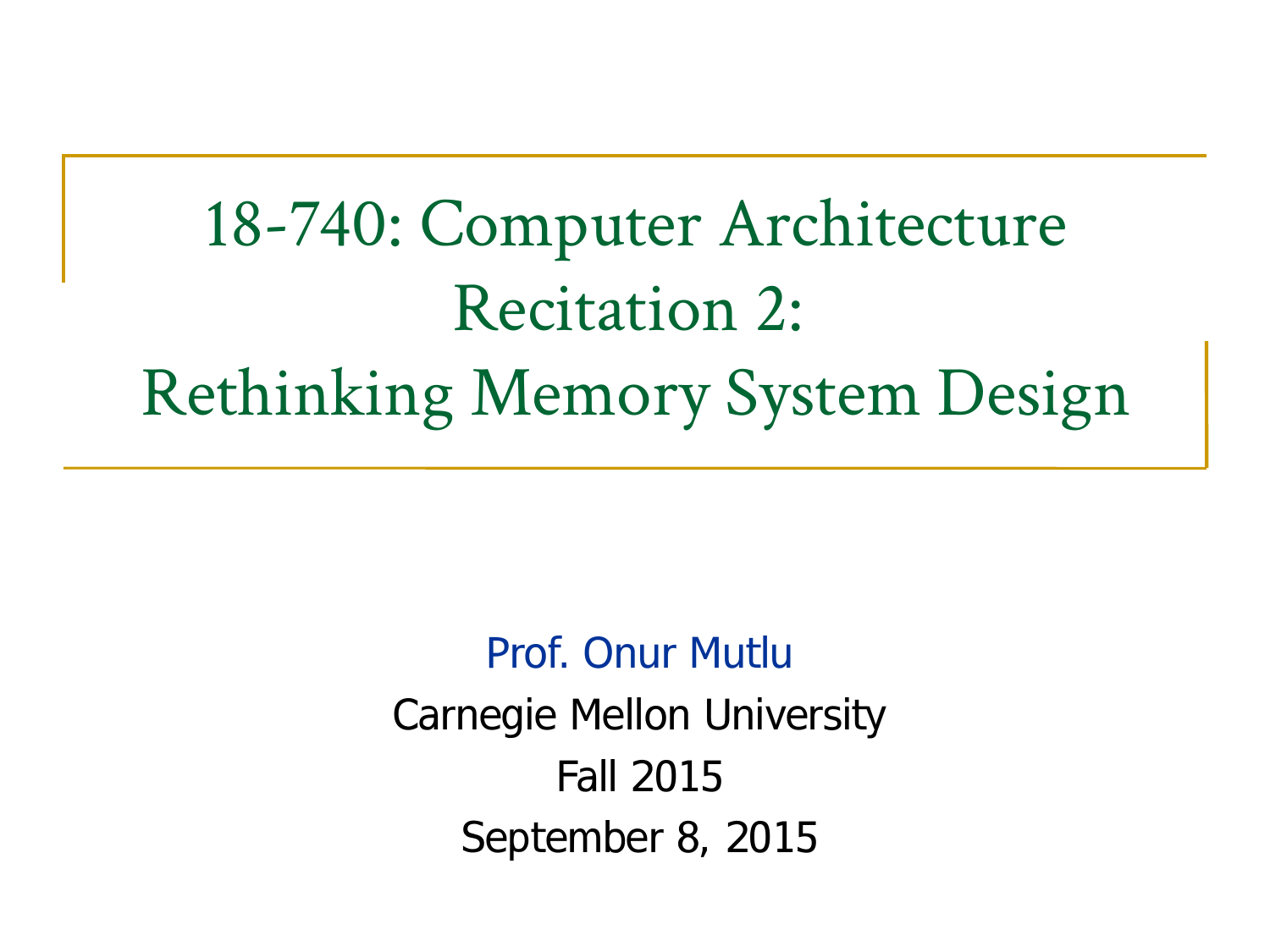

18-740: Computer Architecture
Recitation 2:
Rethinking Memory System Design

Prof. Onur Mutlu
Carnegie Mellon University
Fall 2015
September 8, 2015